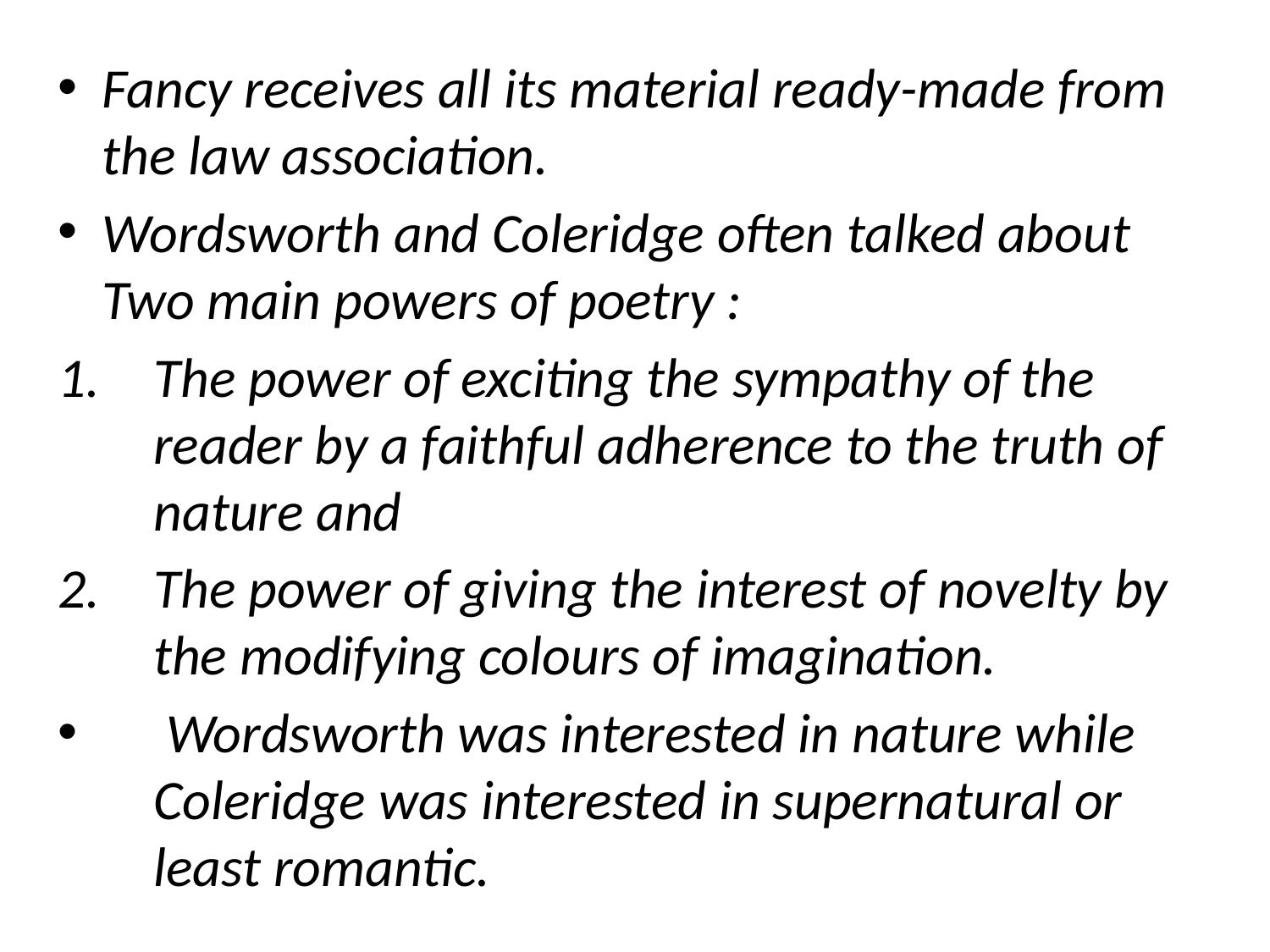

Fancy receives all its material ready-made from the law association.
Wordsworth and Coleridge often talked about Two main powers of poetry :
The power of exciting the sympathy of the reader by a faithful adherence to the truth of nature and
The power of giving the interest of novelty by the modifying colours of imagination.
 Wordsworth was interested in nature while Coleridge was interested in supernatural or least romantic.